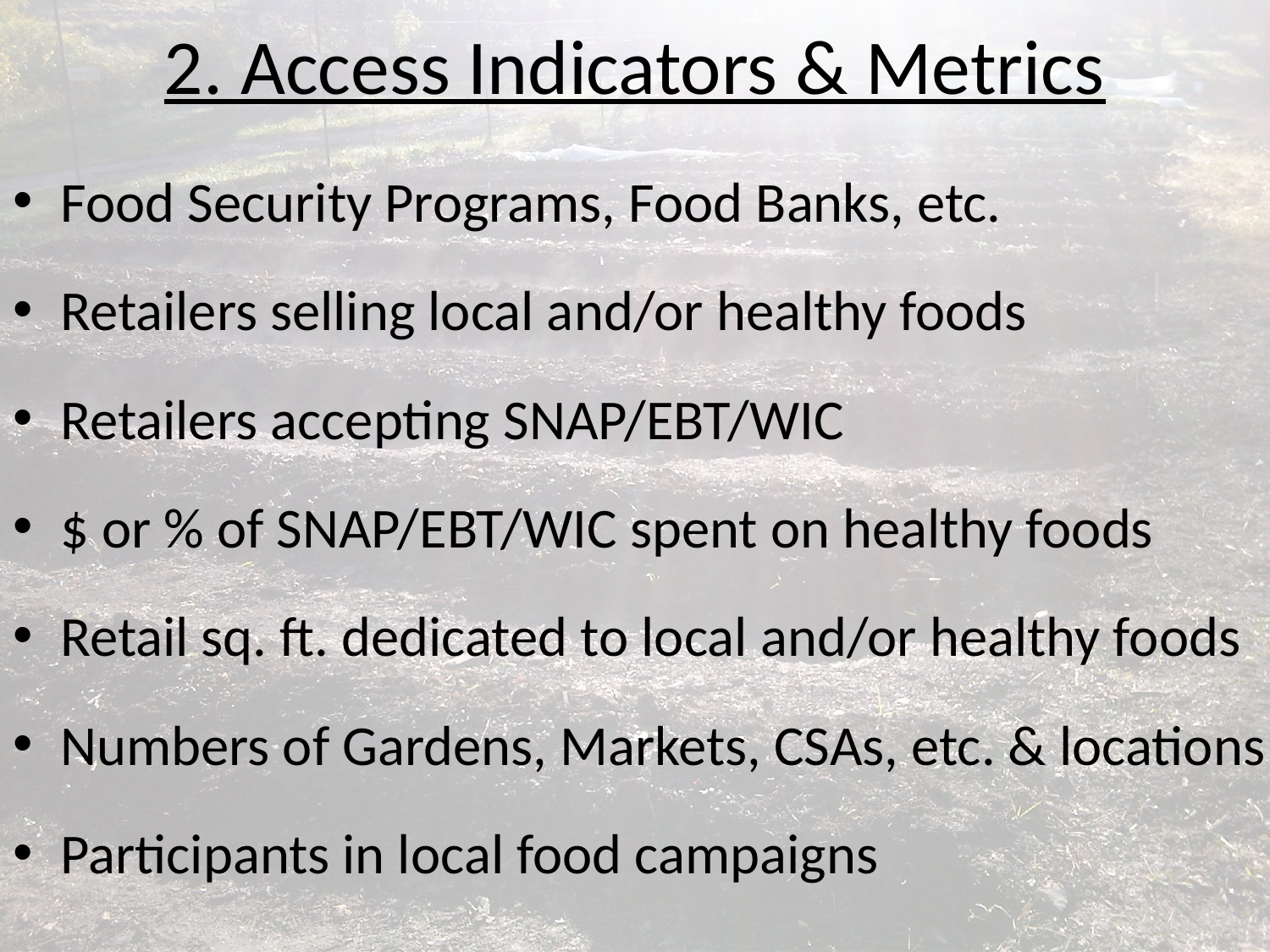

# 2. Access Indicators & Metrics
Food Security Programs, Food Banks, etc.

Retailers selling local and/or healthy foods

Retailers accepting SNAP/EBT/WIC

$ or % of SNAP/EBT/WIC spent on healthy foods

Retail sq. ft. dedicated to local and/or healthy foods

Numbers of Gardens, Markets, CSAs, etc. & locations

Participants in local food campaigns